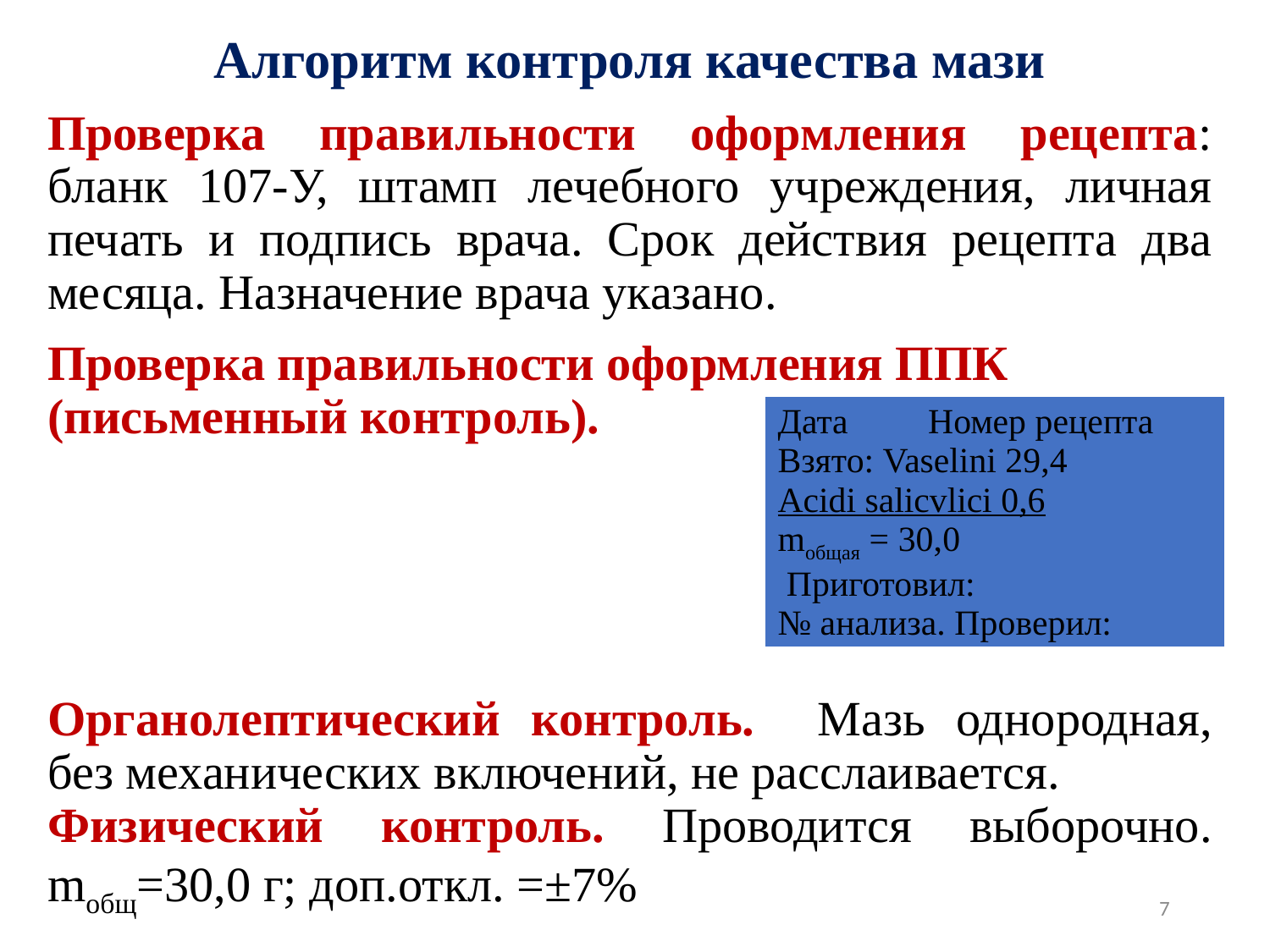

Алгоритм контроля качества мази
Проверка правильности оформления рецепта: бланк 107-У, штамп лечебного учреждения, личная печать и подпись врача. Срок действия рецепта два месяца. Назначение врача указано.
Проверка правильности оформления ППК (письменный контроль).

Органолептический контроль.  Мазь однородная, без механических включений, не расслаивается.
Физический контроль. Проводится выборочно. mобщ=30,0 г; доп.откл. =±7%

| Дата Номер рецепта Взято: Vaselini 29,4 Acidi salicvlici 0,6 mобщая = 30,0  Приготовил: № анализа. Проверил: |
| --- |
7